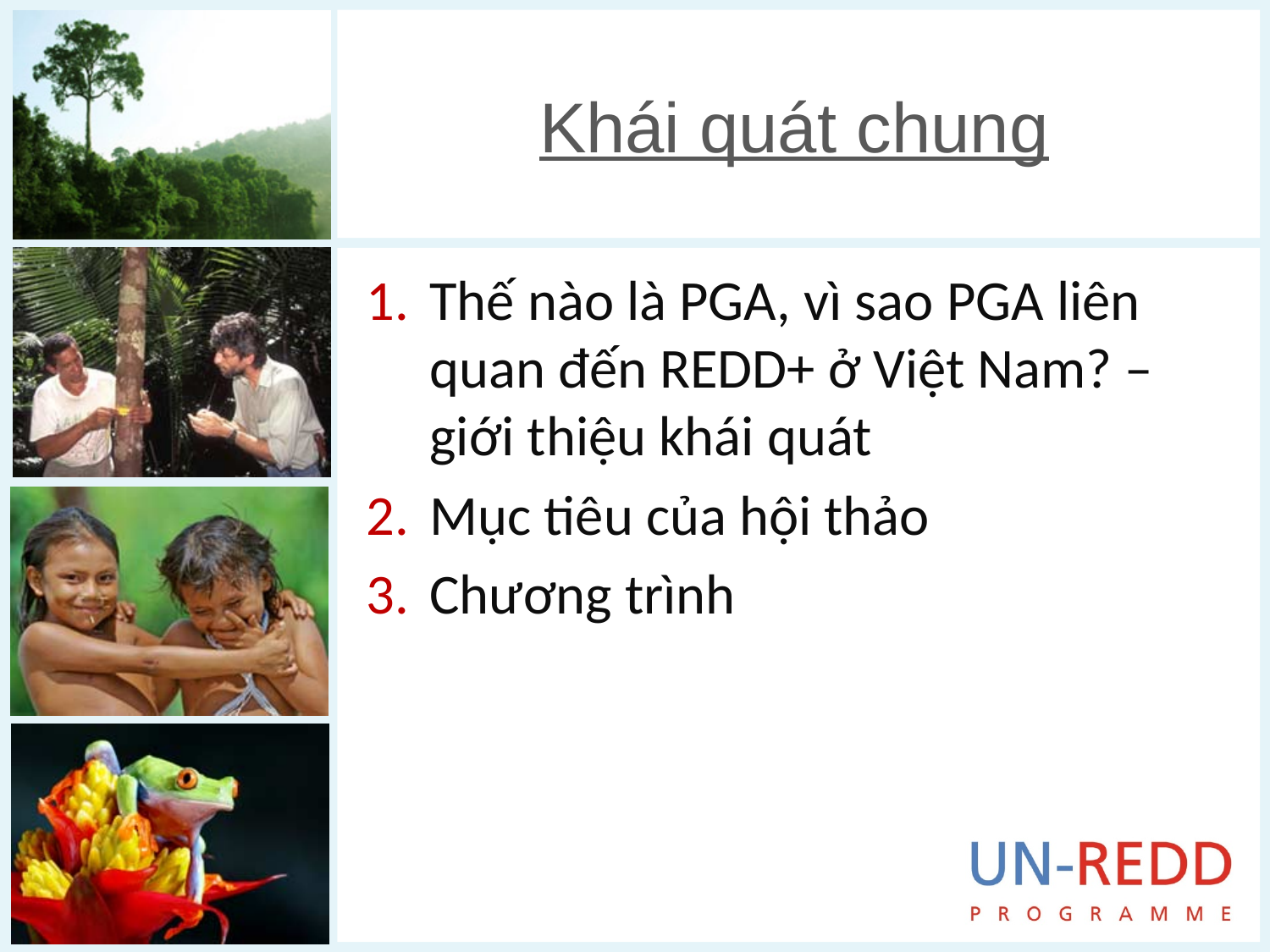

# Khái quát chung
Thế nào là PGA, vì sao PGA liên quan đến REDD+ ở Việt Nam? – giới thiệu khái quát
Mục tiêu của hội thảo
Chương trình